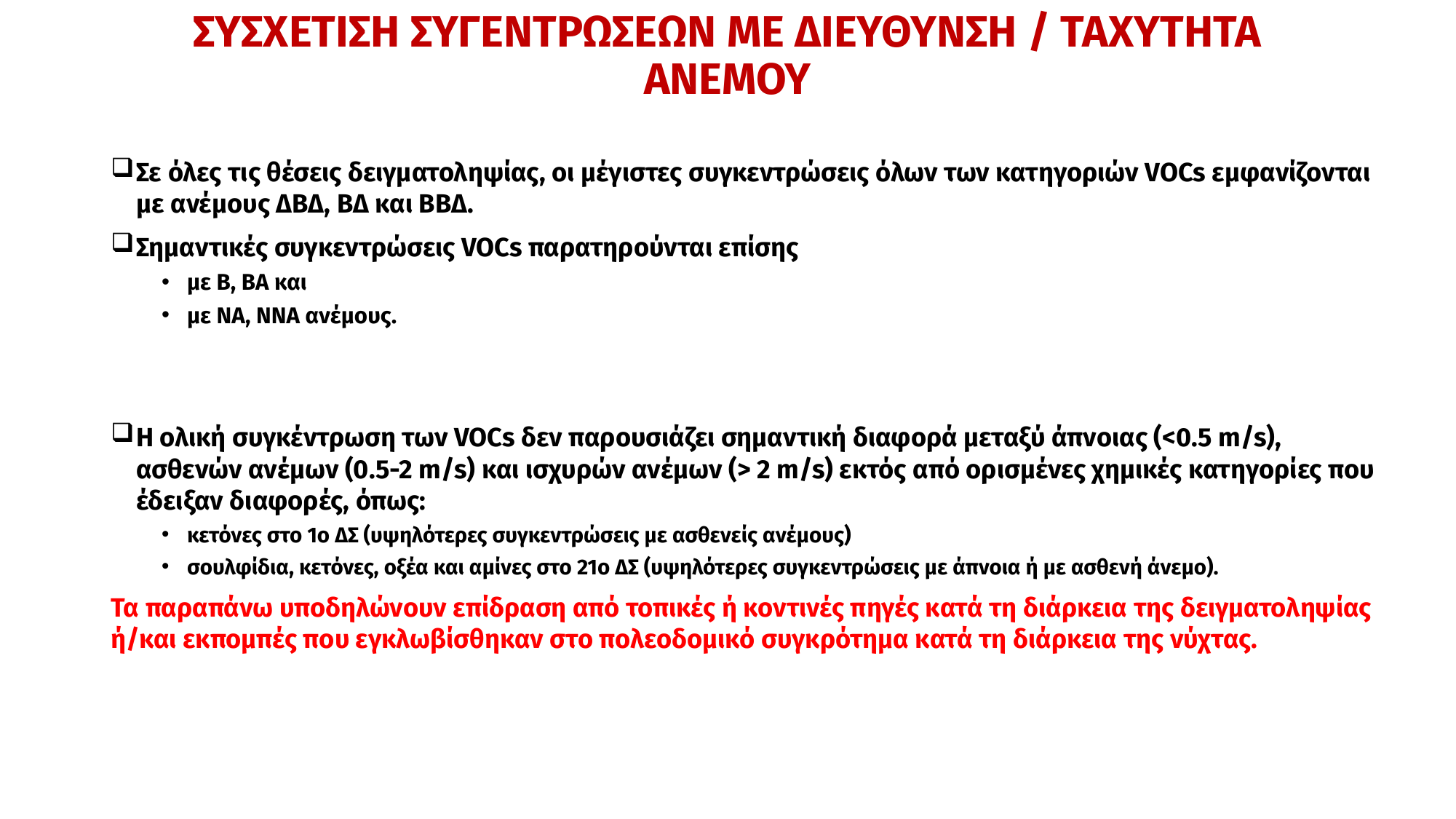

# ΣΥΣΧΕΤΙΣΗ ΣΥΓΕΝΤΡΩΣΕΩΝ ΜΕ ΔΙΕΥΘΥΝΣΗ / ΤΑΧΥΤΗΤΑ ΑΝΕΜΟΥ
Σε όλες τις θέσεις δειγματοληψίας, οι μέγιστες συγκεντρώσεις όλων των κατηγοριών VOCs εμφανίζονται με ανέμους ΔΒΔ, ΒΔ και ΒΒΔ.
Σημαντικές συγκεντρώσεις VOCs παρατηρούνται επίσης
με Β, ΒΑ και
με ΝΑ, ΝΝΑ ανέμους.

Η ολική συγκέντρωση των VOCs δεν παρουσιάζει σημαντική διαφορά μεταξύ άπνοιας (<0.5 m/s), ασθενών ανέμων (0.5-2 m/s) και ισχυρών ανέμων (> 2 m/s) εκτός από ορισμένες χημικές κατηγορίες που έδειξαν διαφορές, όπως:
κετόνες στο 1ο ΔΣ (υψηλότερες συγκεντρώσεις με ασθενείς ανέμους)
σουλφίδια, κετόνες, οξέα και αμίνες στο 21ο ΔΣ (υψηλότερες συγκεντρώσεις με άπνοια ή με ασθενή άνεμο).
Τα παραπάνω υποδηλώνουν επίδραση από τοπικές ή κοντινές πηγές κατά τη διάρκεια της δειγματοληψίας ή/και εκπομπές που εγκλωβίσθηκαν στο πολεοδομικό συγκρότημα κατά τη διάρκεια της νύχτας.